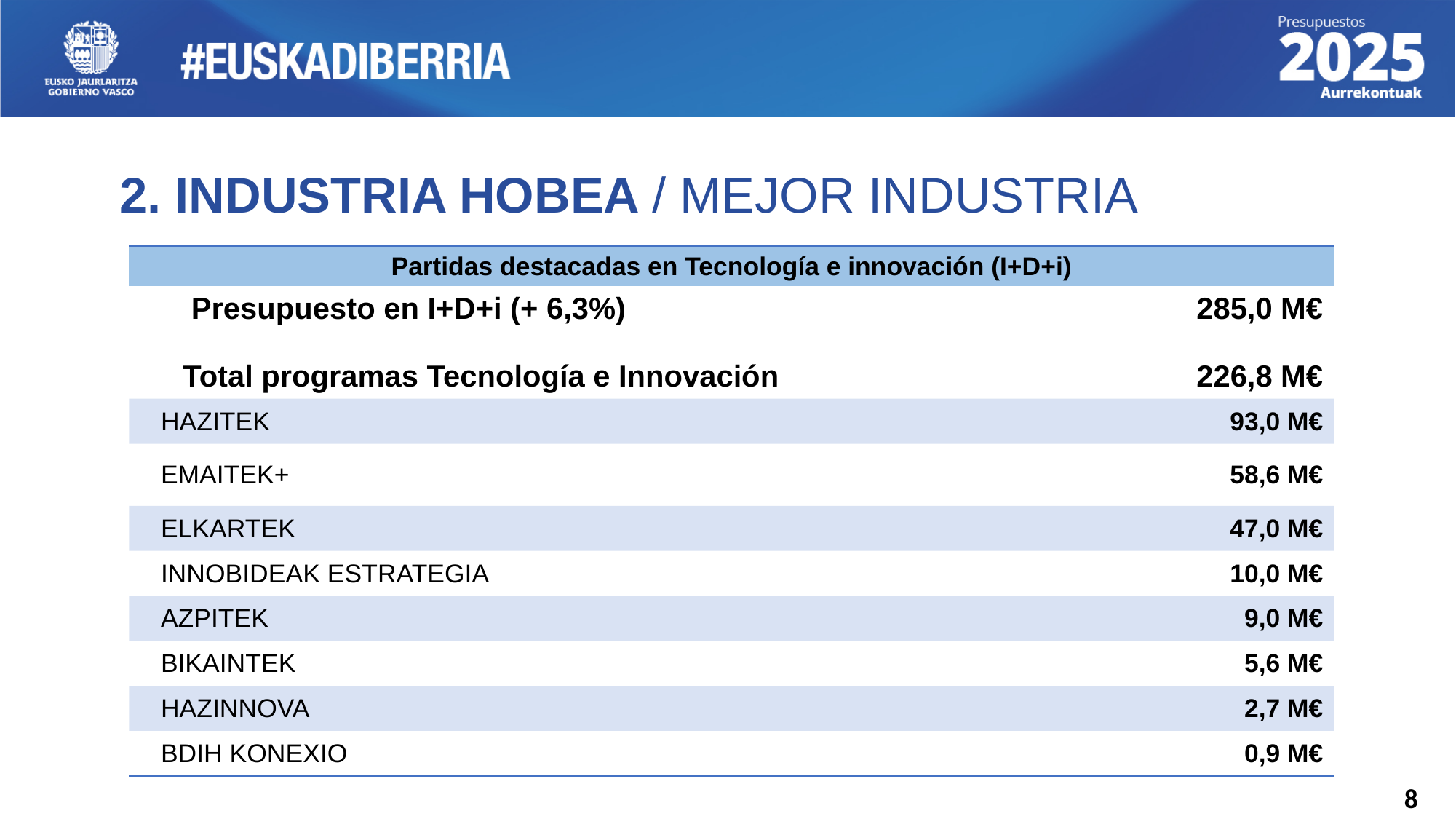

2. INDUSTRIA HOBEA / MEJOR INDUSTRIA
| Partidas destacadas en Tecnología e innovación (I+D+i) |  |
| --- | --- |
| Presupuesto en I+D+i (+ 6,3%) Total programas Tecnología e Innovación | 285,0 M€ 226,8 M€ |
| HAZITEK | 93,0 M€ |
| EMAITEK+ | 58,6 M€ |
| ELKARTEK | 47,0 M€ |
| INNOBIDEAK ESTRATEGIA | 10,0 M€ |
| AZPITEK | 9,0 M€ |
| BIKAINTEK | 5,6 M€ |
| HAZINNOVA | 2,7 M€ |
| BDIH KONEXIO | 0,9 M€ |
8